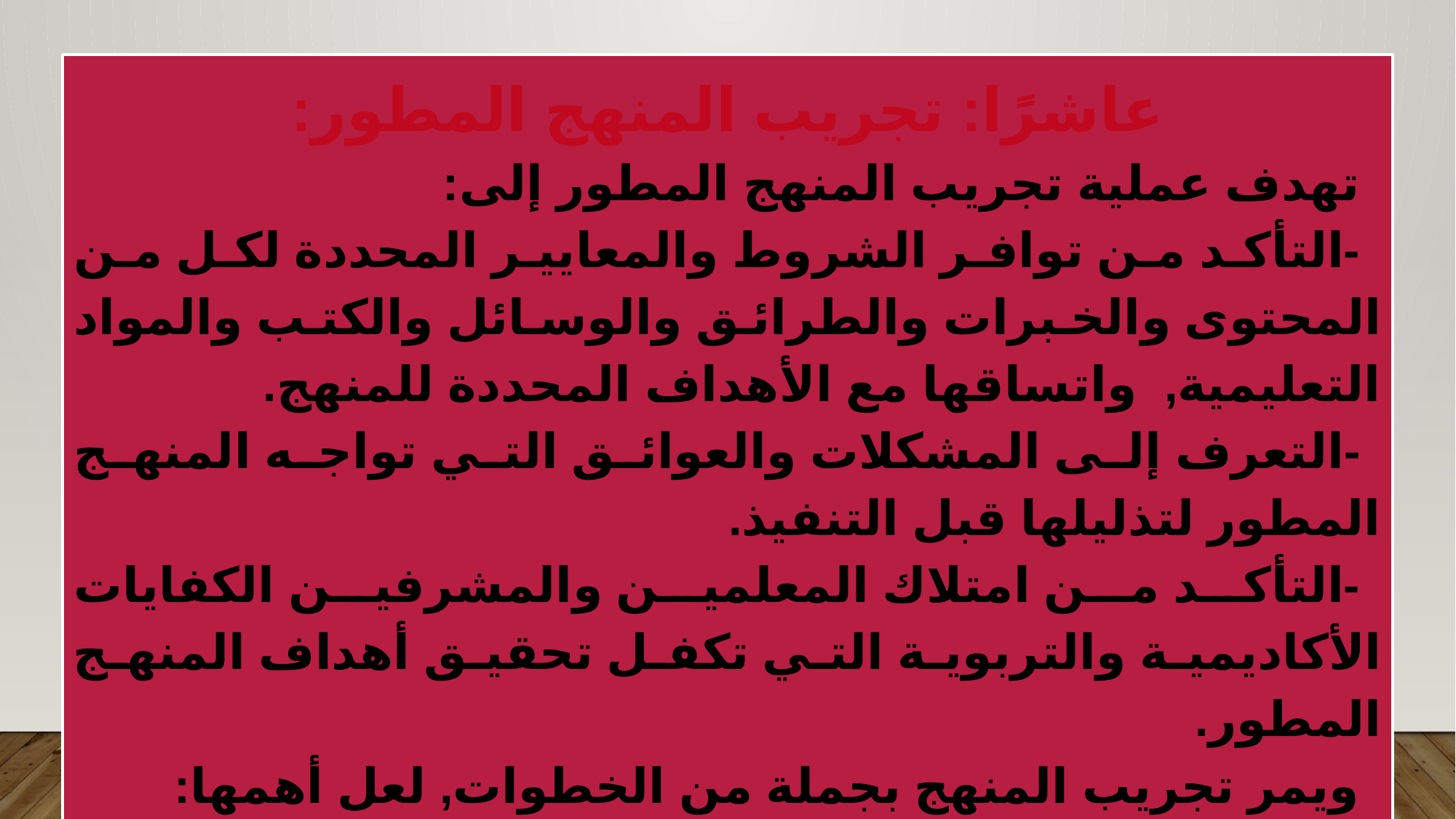

عاشرًا: تجريب المنهج المطور:
تهدف عملية تجريب المنهج المطور إلى:
-التأكد من توافر الشروط والمعايير المحددة لكل من المحتوى والخبرات والطرائق والوسائل والكتب والمواد التعليمية,  واتساقها مع الأهداف المحددة للمنهج.
-التعرف إلى المشكلات والعوائق التي تواجه المنهج المطور لتذليلها قبل التنفيذ.
-التأكد من امتلاك المعلمين والمشرفين الكفايات الأكاديمية والتربوية التي تكفل تحقيق أهداف المنهج المطور.
ويمر تجريب المنهج بجملة من الخطوات, لعل أهمها:
- وضع الخطة الإجرائية لتنفيذ عملية التجريب وفق الشروط العلمية المعروفة, متضمنة استصدار القرارات, وتشكيل اللجان المركزية والفرعية للإشراف على العملية ومتابعتها.
.